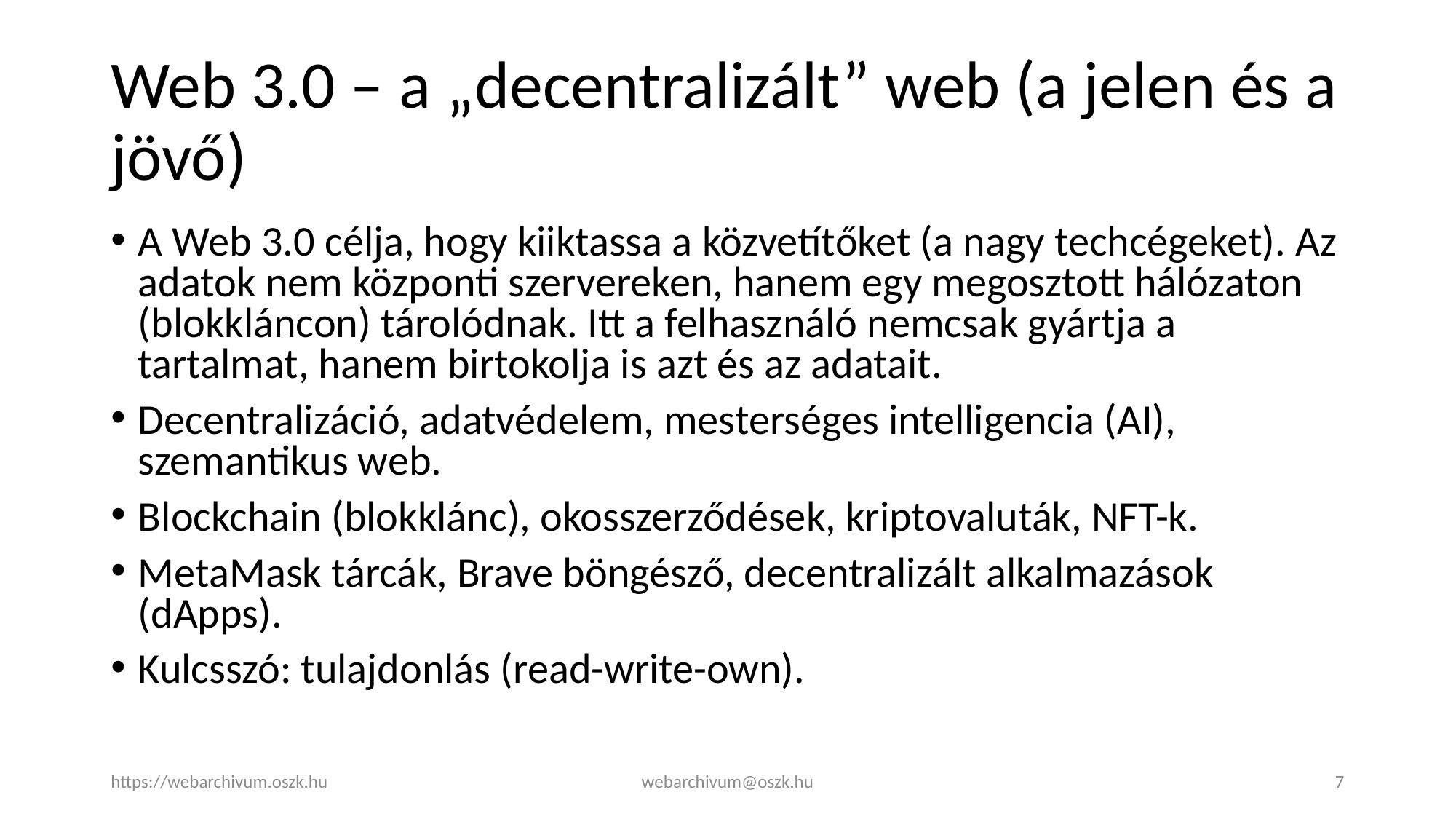

# Web 3.0 – a „decentralizált” web (a jelen és a jövő)
A Web 3.0 célja, hogy kiiktassa a közvetítőket (a nagy techcégeket). Az adatok nem központi szervereken, hanem egy megosztott hálózaton (blokkláncon) tárolódnak. Itt a felhasználó nemcsak gyártja a tartalmat, hanem birtokolja is azt és az adatait.
Decentralizáció, adatvédelem, mesterséges intelligencia (AI), szemantikus web.
Blockchain (blokklánc), okosszerződések, kriptovaluták, NFT-k.
MetaMask tárcák, Brave böngésző, decentralizált alkalmazások (dApps).
Kulcsszó: tulajdonlás (read-write-own).

https://webarchivum.oszk.hu
webarchivum@oszk.hu
7